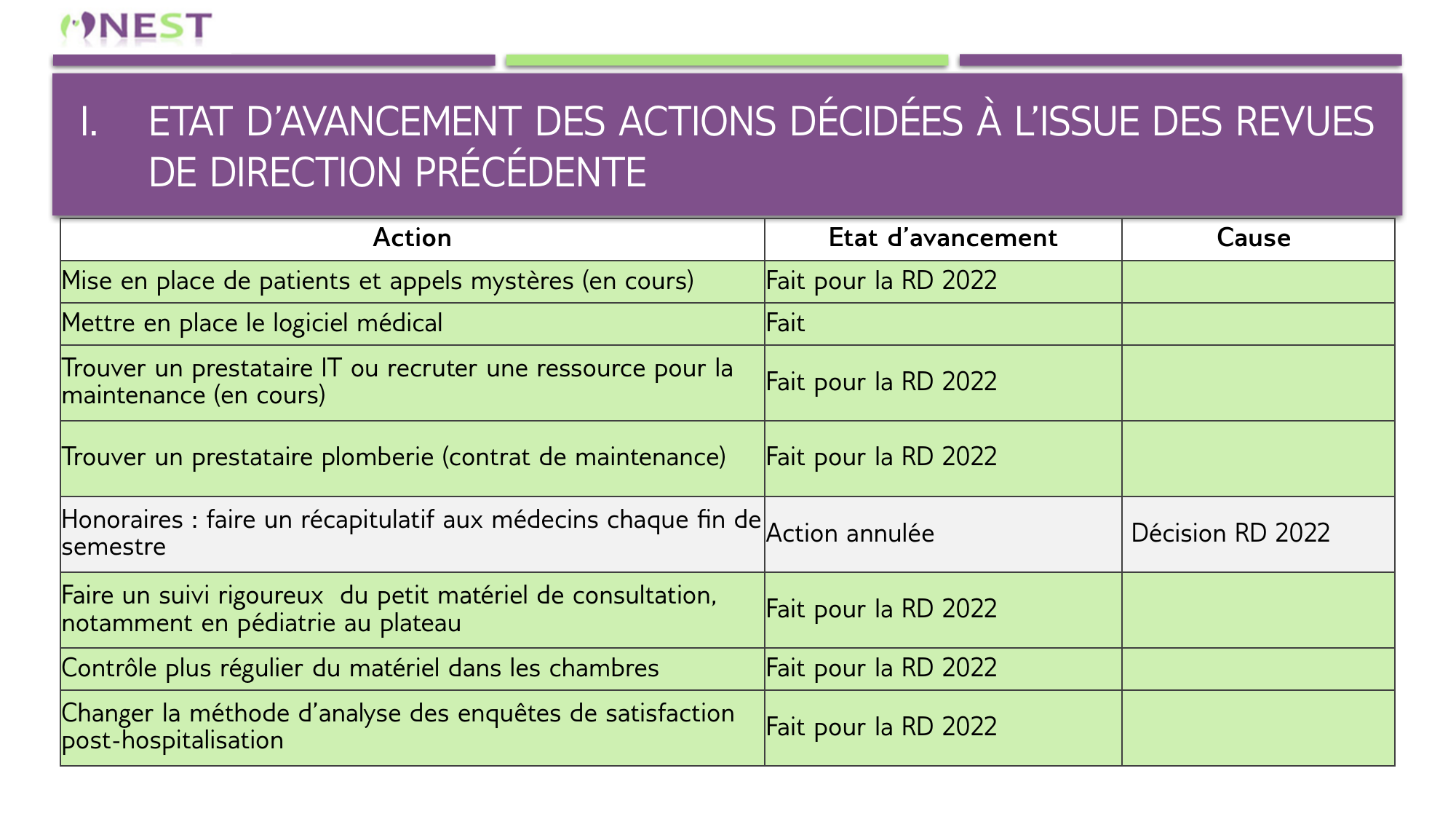

# Etat d’avancement des actions décidées à l’issue des revues de direction précédente
| Action | Etat d’avancement | Cause |
| --- | --- | --- |
| Mise en place de patients et appels mystères (en cours) | Fait pour la RD 2022 |  |
| Mettre en place le logiciel médical | Fait |  |
| Trouver un prestataire IT ou recruter une ressource pour la maintenance (en cours) | Fait pour la RD 2022 |  |
| Trouver un prestataire plomberie (contrat de maintenance) | Fait pour la RD 2022 |  |
| Honoraires : faire un récapitulatif aux médecins chaque fin de semestre | Action annulée | Décision RD 2022 |
| Faire un suivi rigoureux du petit matériel de consultation, notamment en pédiatrie au plateau | Fait pour la RD 2022 |  |
| Contrôle plus régulier du matériel dans les chambres | Fait pour la RD 2022 |  |
| Changer la méthode d’analyse des enquêtes de satisfaction post-hospitalisation | Fait pour la RD 2022 |  |